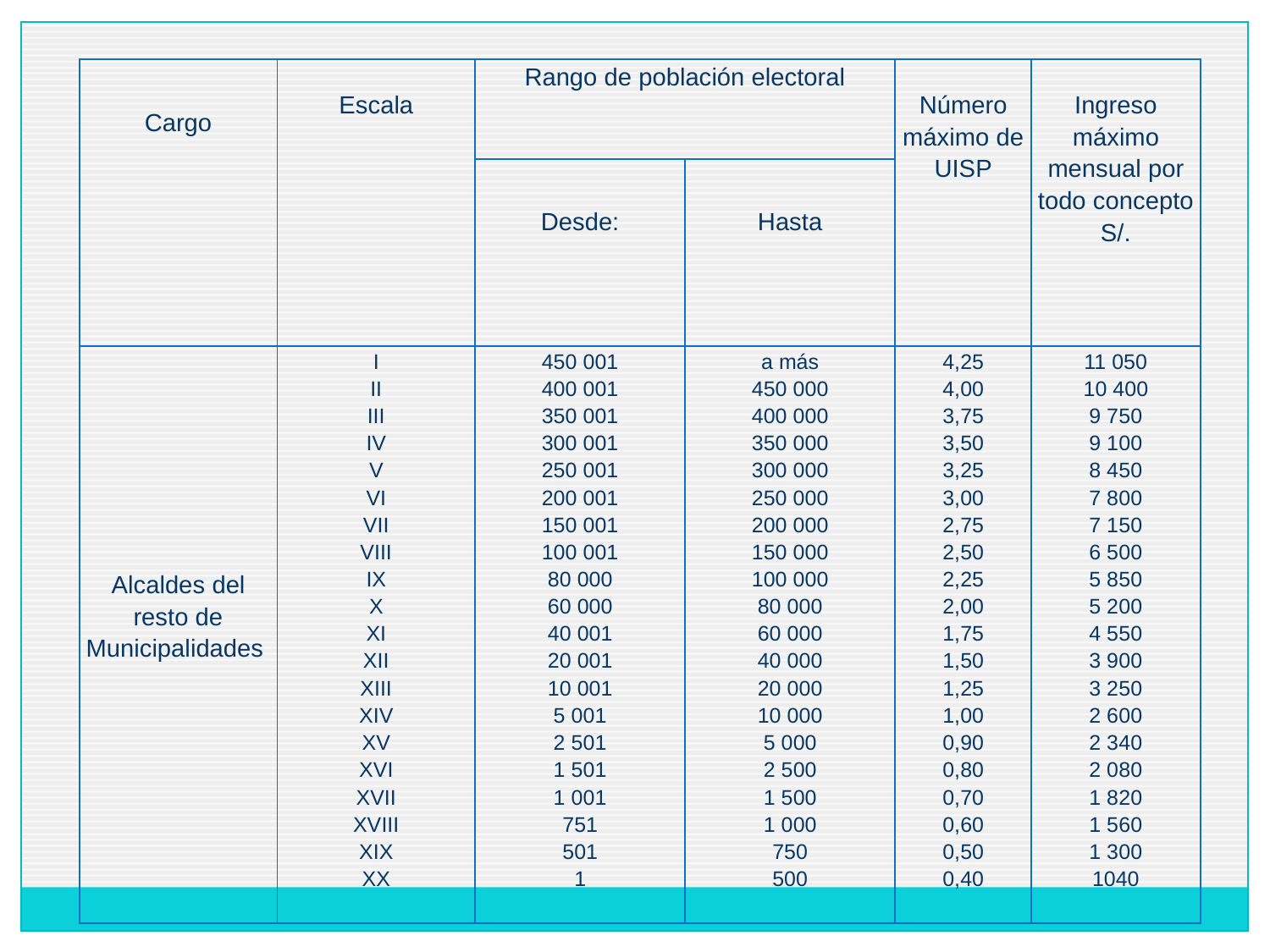

| Cargo | Escala | Rango de población electoral |  | Número máximo de UISP | Ingreso máximo mensual por todo concepto S/. |
| --- | --- | --- | --- | --- | --- |
|  |  | Desde: | Hasta |  |  |
| Alcaldes del resto de Municipalidades | I II III IV V VI VII VIII IX X XI XII XIII XIV XV XVI XVII XVIII XIX XX | 450 001 400 001 350 001 300 001 250 001 200 001 150 001 100 001 80 000 60 000 40 001 20 001 10 001 5 001 2 501 1 501 1 001 751 501 1 | a más 450 000 400 000 350 000 300 000 250 000 200 000 150 000 100 000 80 000 60 000 40 000 20 000 10 000 5 000 2 500 1 500 1 000 750 500 | 4,25 4,00 3,75 3,50 3,25 3,00 2,75 2,50 2,25 2,00 1,75 1,50 1,25 1,00 0,90 0,80 0,70 0,60 0,50 0,40 | 11 050 10 400 9 750 9 100 8 450 7 800 7 150 6 500 5 850 5 200 4 550 3 900 3 250 2 600 2 340 2 080 1 820 1 560 1 300 1040 |